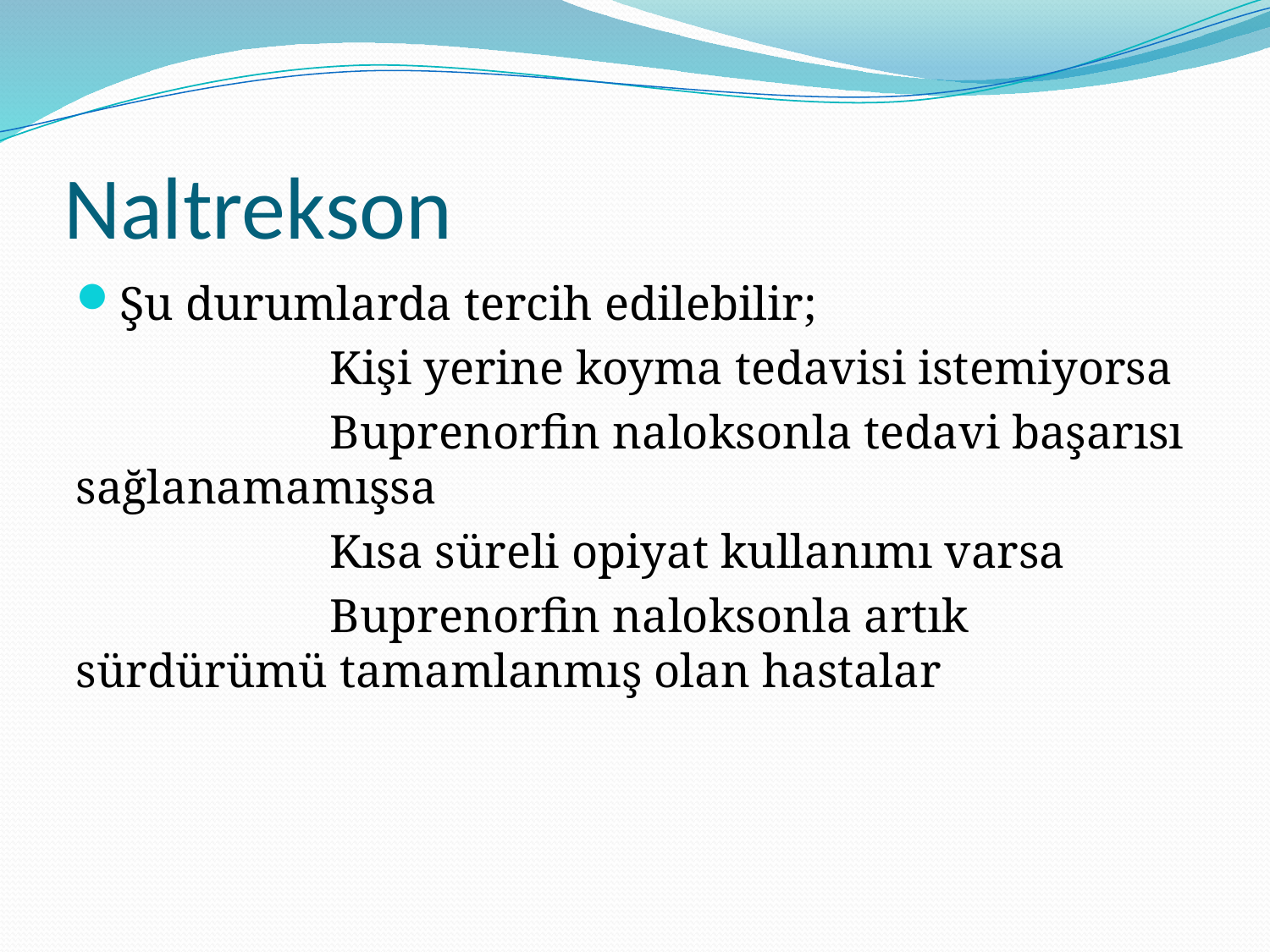

# Naltrekson
Şu durumlarda tercih edilebilir;
		Kişi yerine koyma tedavisi istemiyorsa
		Buprenorfin naloksonla tedavi başarısı sağlanamamışsa
		Kısa süreli opiyat kullanımı varsa
		Buprenorfin naloksonla artık sürdürümü tamamlanmış olan hastalar